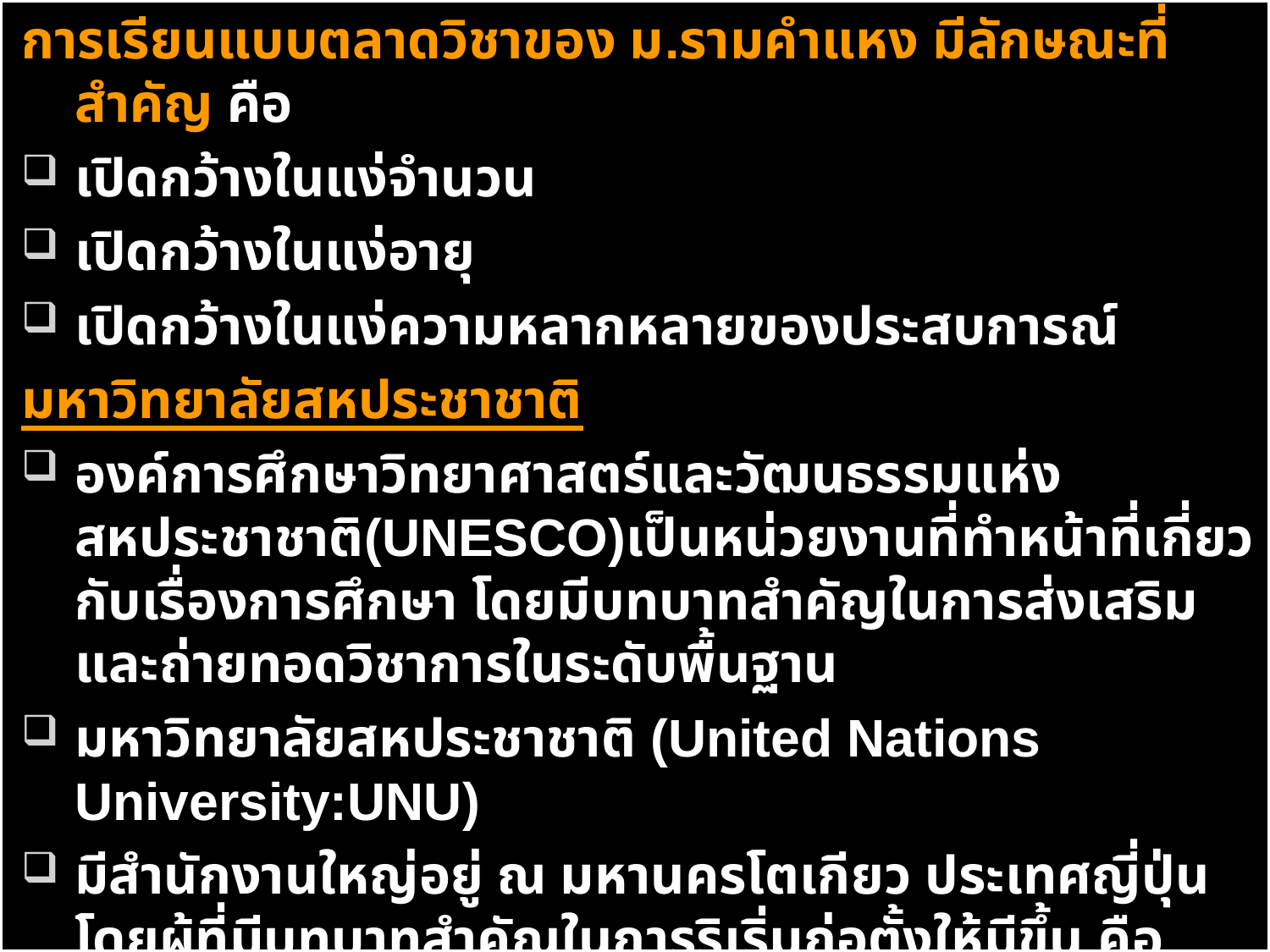

การเรียนแบบตลาดวิชาของ ม.รามคำแหง มีลักษณะที่สำคัญ คือ
เปิดกว้างในแง่จำนวน
เปิดกว้างในแง่อายุ
เปิดกว้างในแง่ความหลากหลายของประสบการณ์
มหาวิทยาลัยสหประชาชาติ
องค์การศึกษาวิทยาศาสตร์และวัฒนธรรมแห่งสหประชาชาติ(UNESCO)เป็นหน่วยงานที่ทำหน้าที่เกี่ยวกับเรื่องการศึกษา โดยมีบทบาทสำคัญในการส่งเสริมและถ่ายทอดวิชาการในระดับพื้นฐาน
มหาวิทยาลัยสหประชาชาติ (United Nations University:UNU)
มีสำนักงานใหญ่อยู่ ณ มหานครโตเกียว ประเทศญี่ปุ่น โดยผู้ที่มีบทบาทสำคัญในการริเริ่มก่อตั้งให้มีขึ้น คือ นายอุถั่น (U Thant )อดีตเลขาธิการขององค์การสหประชาชาติ ซึ่งเป็นชาวพม่า